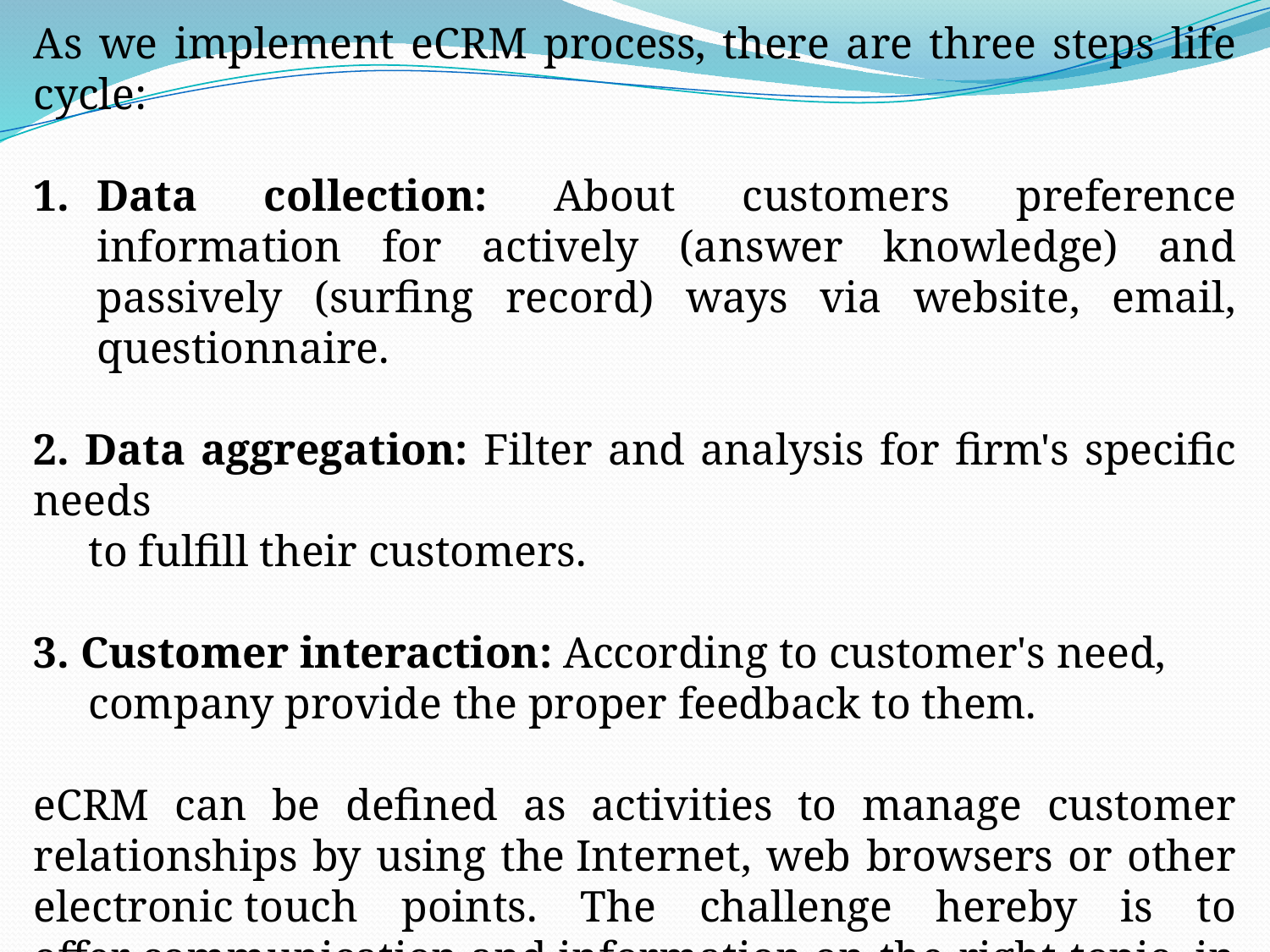

As we implement eCRM process, there are three steps life cycle:

Data collection: About customers preference information for actively (answer knowledge) and passively (surfing record) ways via website, email, questionnaire.

2. Data aggregation: Filter and analysis for firm's specific needs
     to fulfill their customers.

3. Customer interaction: According to customer's need,
     company provide the proper feedback to them.

eCRM can be defined as activities to manage customer relationships by using the Internet, web browsers or other electronic touch points. The challenge hereby is to offer communication and information on the right topic, in the right amount, and at the right time that fits the customer's specific needs.